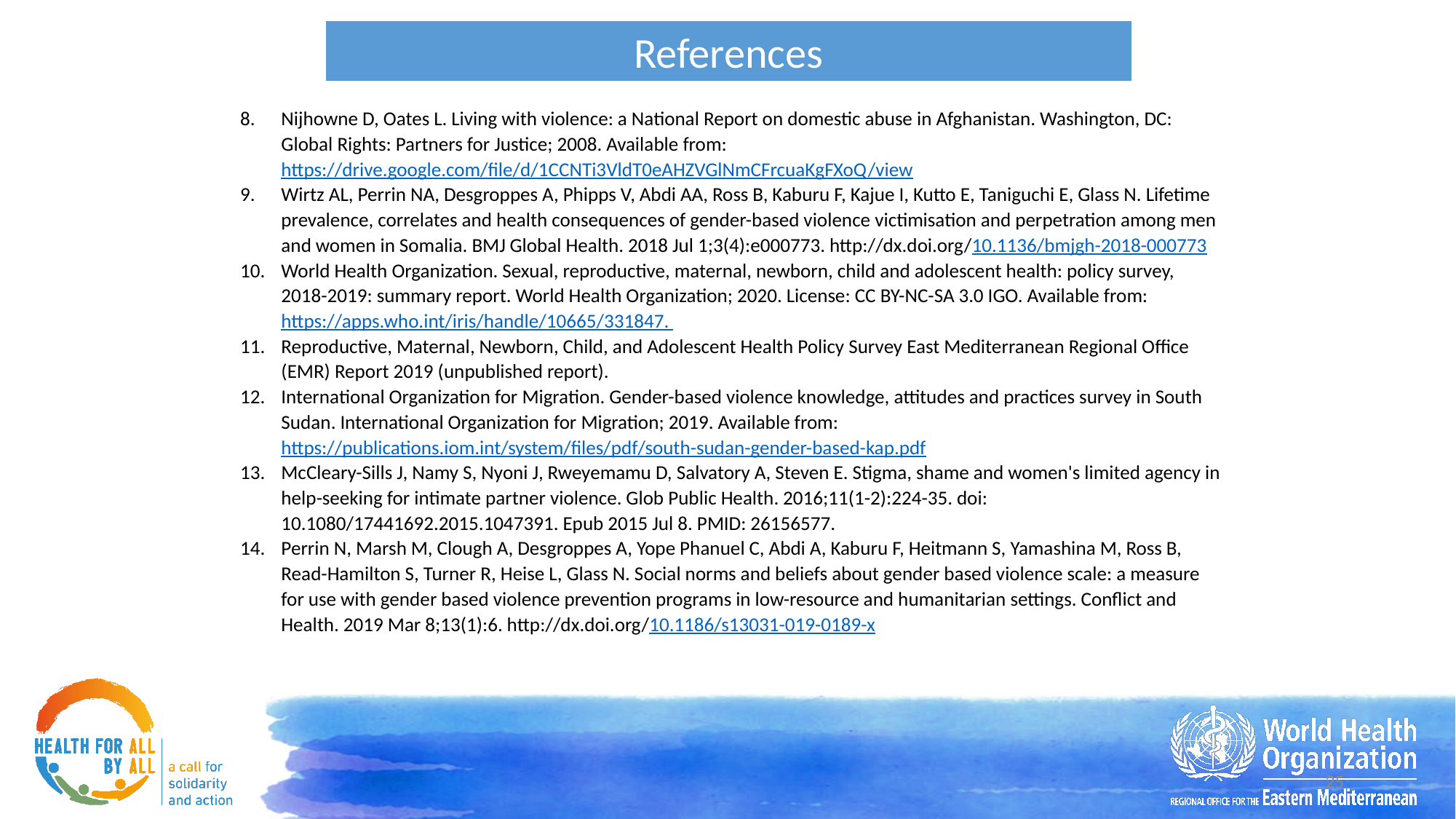

References
Nijhowne D, Oates L. Living with violence: a National Report on domestic abuse in Afghanistan. Washington, DC: Global Rights: Partners for Justice; 2008. Available from: https://drive.google.com/file/d/1CCNTi3VldT0eAHZVGlNmCFrcuaKgFXoQ/view
Wirtz AL, Perrin NA, Desgroppes A, Phipps V, Abdi AA, Ross B, Kaburu F, Kajue I, Kutto E, Taniguchi E, Glass N. Lifetime prevalence, correlates and health consequences of gender-based violence victimisation and perpetration among men and women in Somalia. BMJ Global Health. 2018 Jul 1;3(4):e000773. http://dx.doi.org/10.1136/bmjgh-2018-000773
World Health Organization‎. Sexual, reproductive, maternal, newborn, child and adolescent health: policy survey, 2018-2019: summary report. World Health Organization; 2020. License: CC BY-NC-SA 3.0 IGO. Available from: https://apps.who.int/iris/handle/10665/331847.
Reproductive, Maternal, Newborn, Child, and Adolescent Health Policy Survey East Mediterranean Regional Office (EMR) Report 2019 (unpublished report).
International Organization for Migration. Gender-based violence knowledge, attitudes and practices survey in South Sudan. International Organization for Migration; 2019. Available from: https://publications.iom.int/system/files/pdf/south-sudan-gender-based-kap.pdf
McCleary-Sills J, Namy S, Nyoni J, Rweyemamu D, Salvatory A, Steven E. Stigma, shame and women's limited agency in help-seeking for intimate partner violence. Glob Public Health. 2016;11(1-2):224-35. doi: 10.1080/17441692.2015.1047391. Epub 2015 Jul 8. PMID: 26156577.
Perrin N, Marsh M, Clough A, Desgroppes A, Yope Phanuel C, Abdi A, Kaburu F, Heitmann S, Yamashina M, Ross B, Read-Hamilton S, Turner R, Heise L, Glass N. Social norms and beliefs about gender based violence scale: a measure for use with gender based violence prevention programs in low-resource and humanitarian settings. Conflict and Health. 2019 Mar 8;13(1):6. http://dx.doi.org/10.1186/s13031-019-0189-x
25